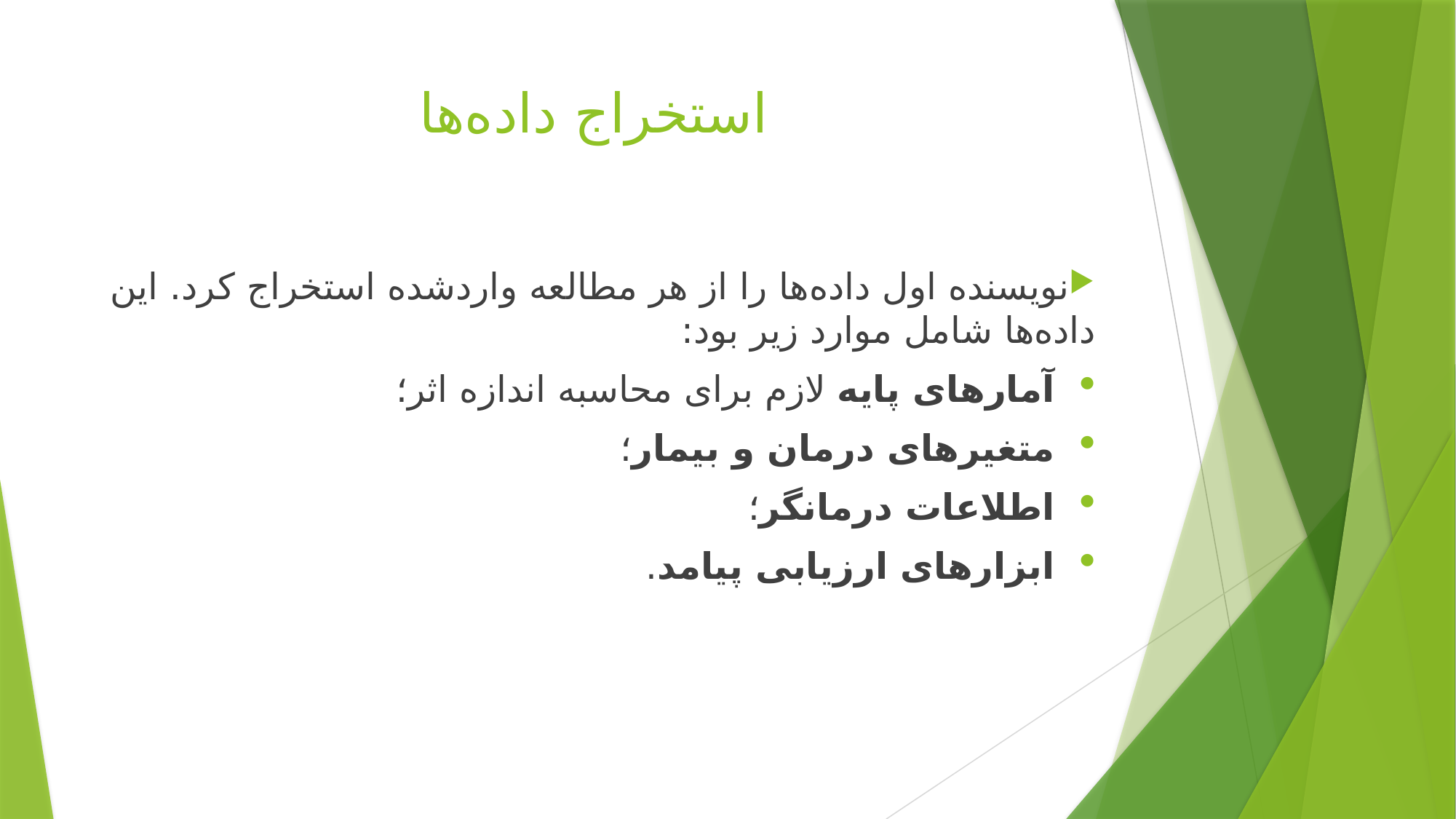

# استخراج داده‌ها
نویسنده اول داده‌ها را از هر مطالعه واردشده استخراج کرد. این داده‌ها شامل موارد زیر بود:
آمارهای پایه لازم برای محاسبه اندازه اثر؛
متغیرهای درمان و بیمار؛
اطلاعات درمانگر؛
ابزارهای ارزیابی پیامد.